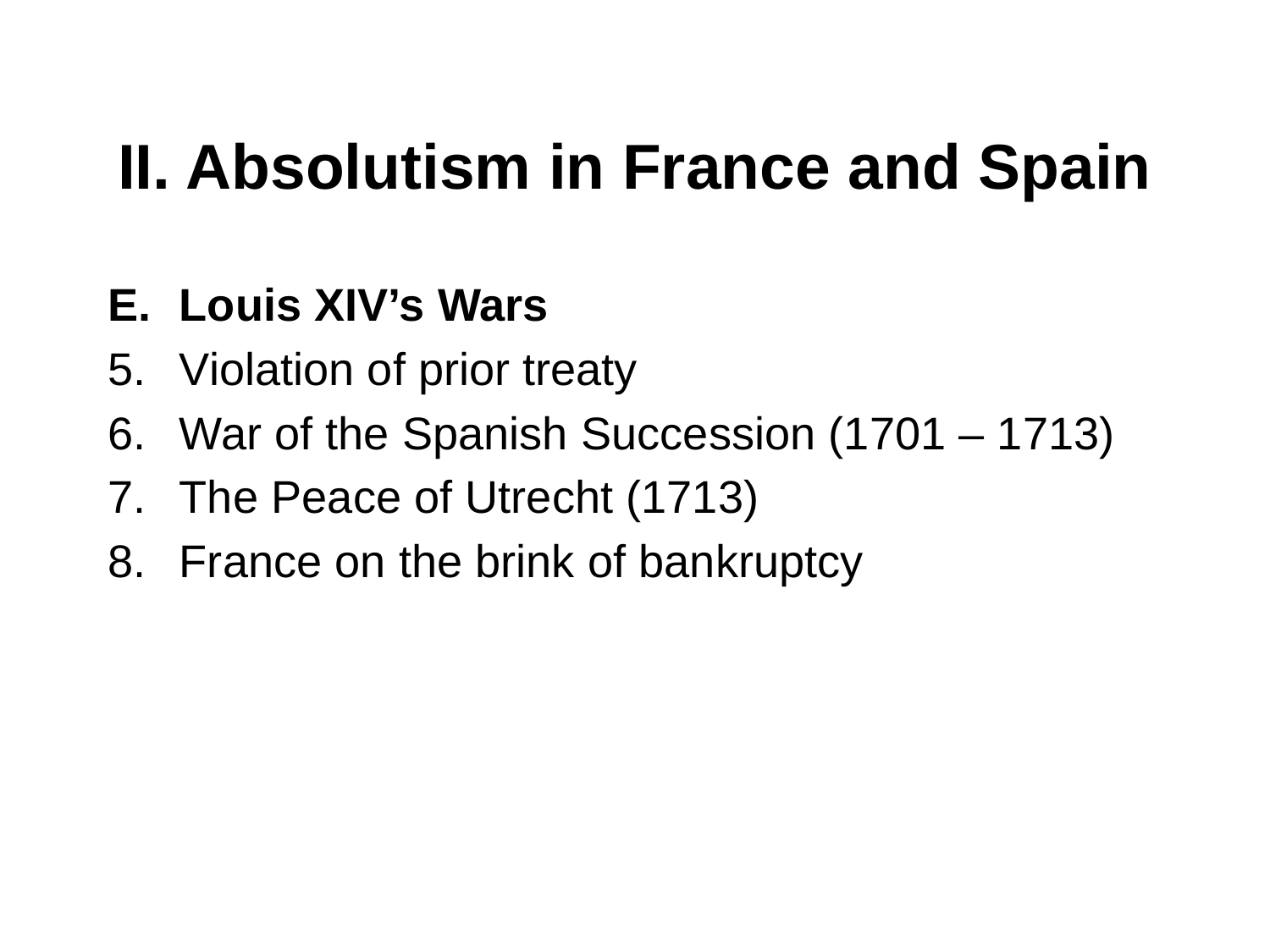

# II. Absolutism in France and Spain
Louis XIV’s Wars
Violation of prior treaty
War of the Spanish Succession (1701 – 1713)
The Peace of Utrecht (1713)
France on the brink of bankruptcy